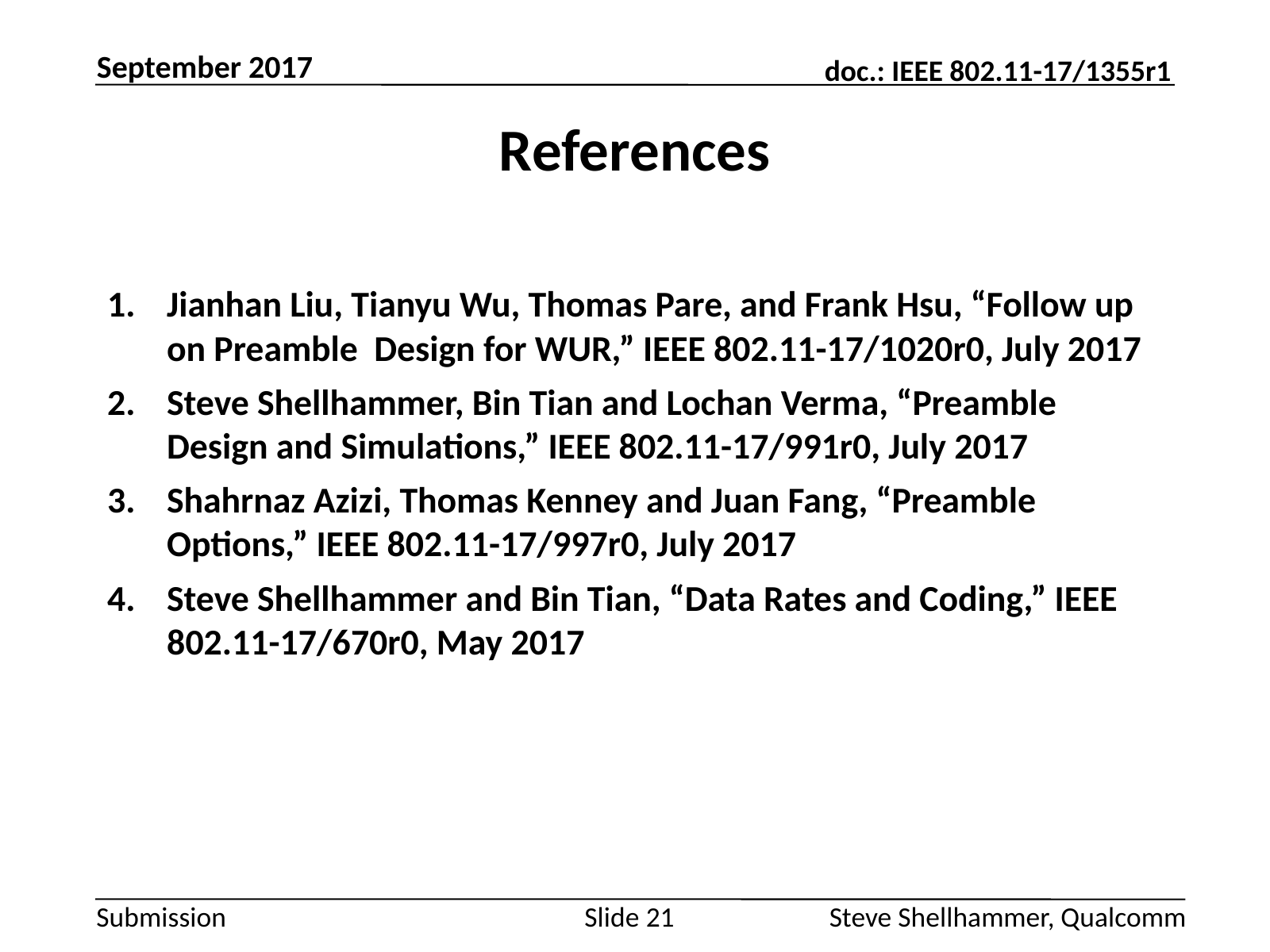

September 2017
# References
Jianhan Liu, Tianyu Wu, Thomas Pare, and Frank Hsu, “Follow up on Preamble  Design for WUR,” IEEE 802.11-17/1020r0, July 2017
Steve Shellhammer, Bin Tian and Lochan Verma, “Preamble Design and Simulations,” IEEE 802.11-17/991r0, July 2017
Shahrnaz Azizi, Thomas Kenney and Juan Fang, “Preamble Options,” IEEE 802.11-17/997r0, July 2017
Steve Shellhammer and Bin Tian, “Data Rates and Coding,” IEEE 802.11-17/670r0, May 2017

Slide 21
Steve Shellhammer, Qualcomm